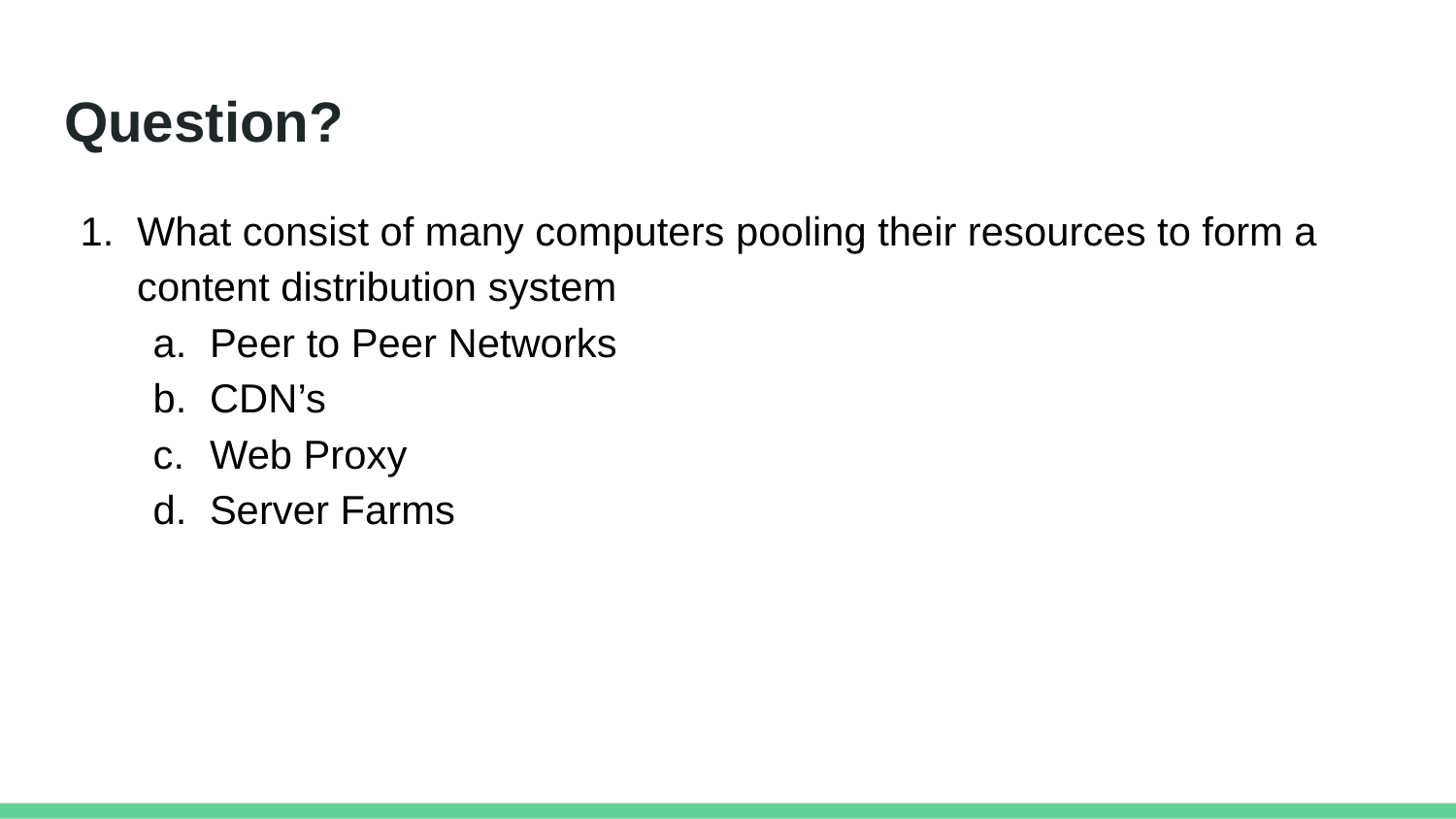

# Question?

What consist of many computers pooling their resources to form a content distribution system
Peer to Peer Networks
CDN’s
Web Proxy
Server Farms